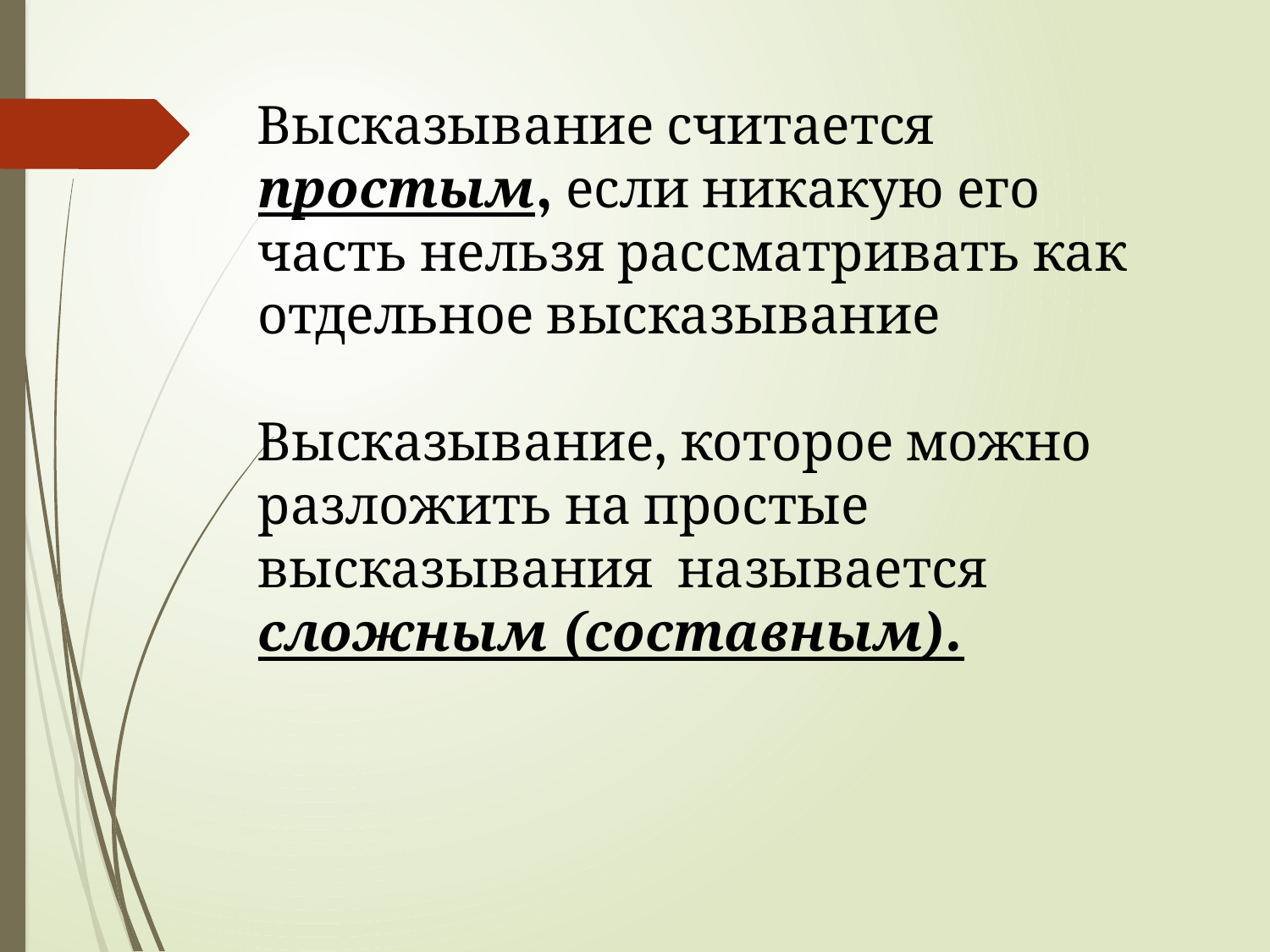

Высказывание считается простым, если никакую его часть нельзя рассматривать как отдельное высказывание

Высказывание, которое можно разложить на простые высказывания  называется сложным (составным).